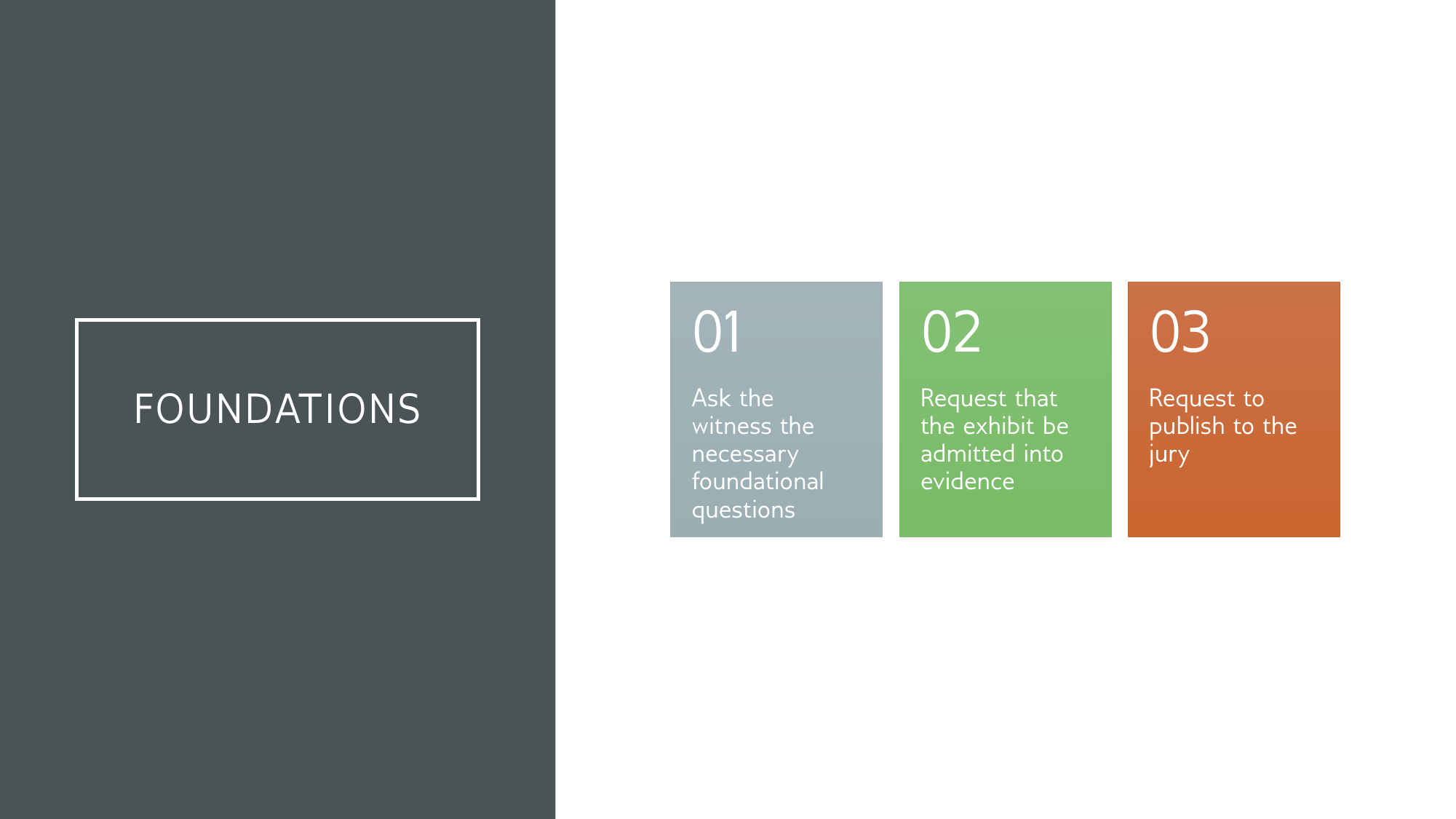

Ask the witness the necessary foundational questions
01
Request that the exhibit be admitted into evidence
02
Request to publish to the jury
03
# Foundations